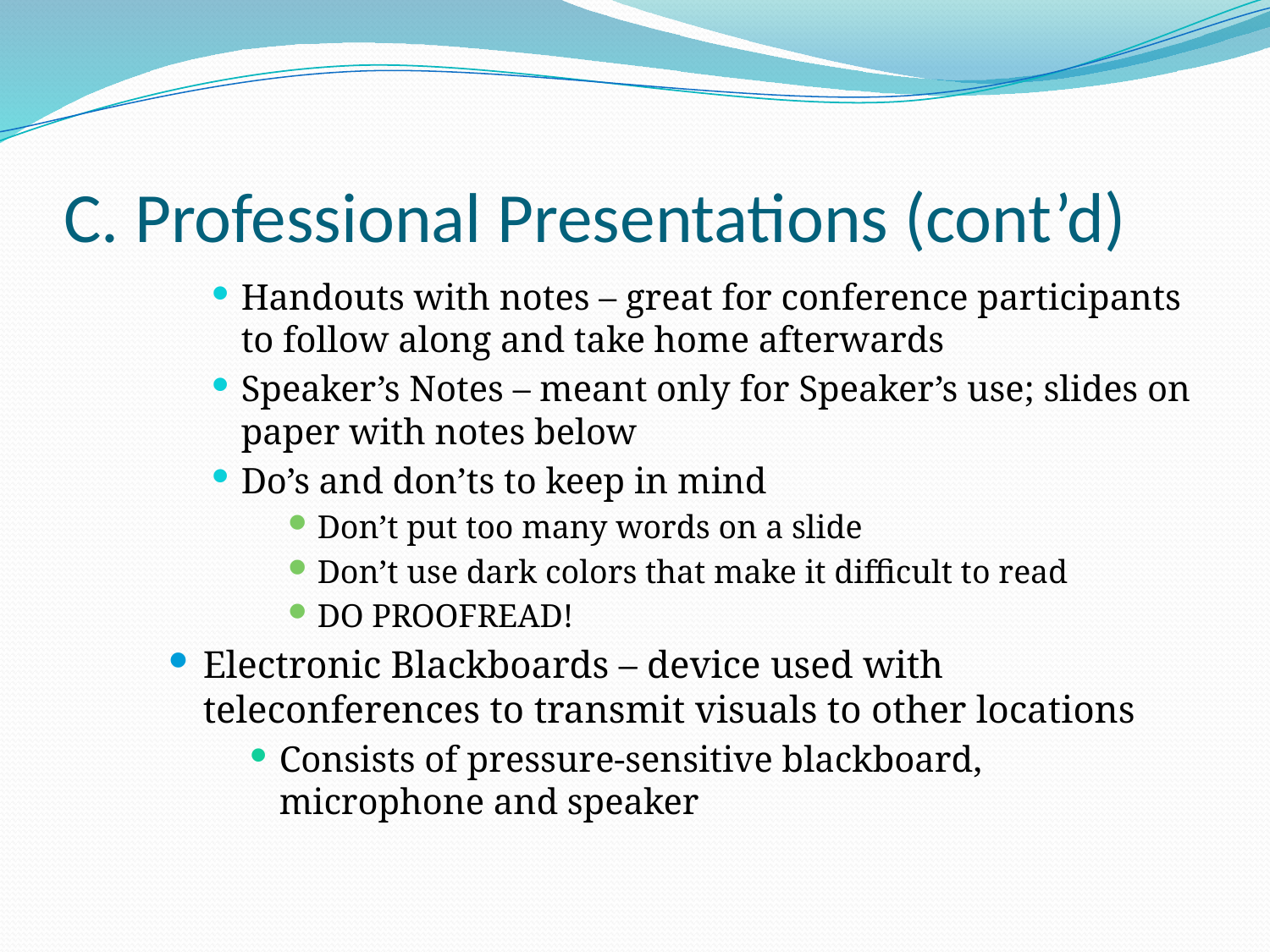

# C. Professional Presentations (cont’d)
Handouts with notes – great for conference participants to follow along and take home afterwards
Speaker’s Notes – meant only for Speaker’s use; slides on paper with notes below
Do’s and don’ts to keep in mind
Don’t put too many words on a slide
Don’t use dark colors that make it difficult to read
DO PROOFREAD!
Electronic Blackboards – device used with teleconferences to transmit visuals to other locations
Consists of pressure-sensitive blackboard, microphone and speaker